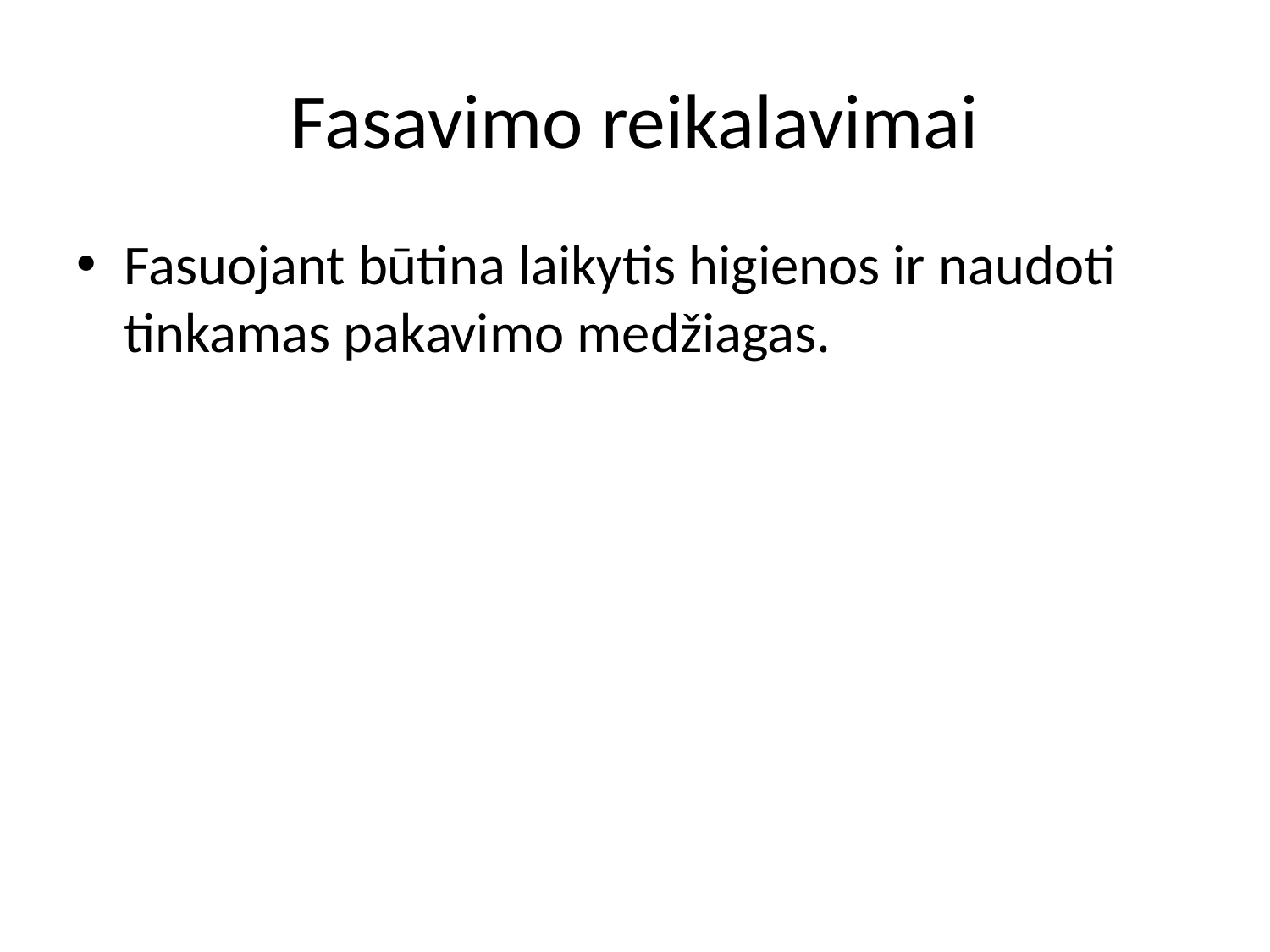

# Fasavimo reikalavimai
Fasuojant būtina laikytis higienos ir naudoti tinkamas pakavimo medžiagas.